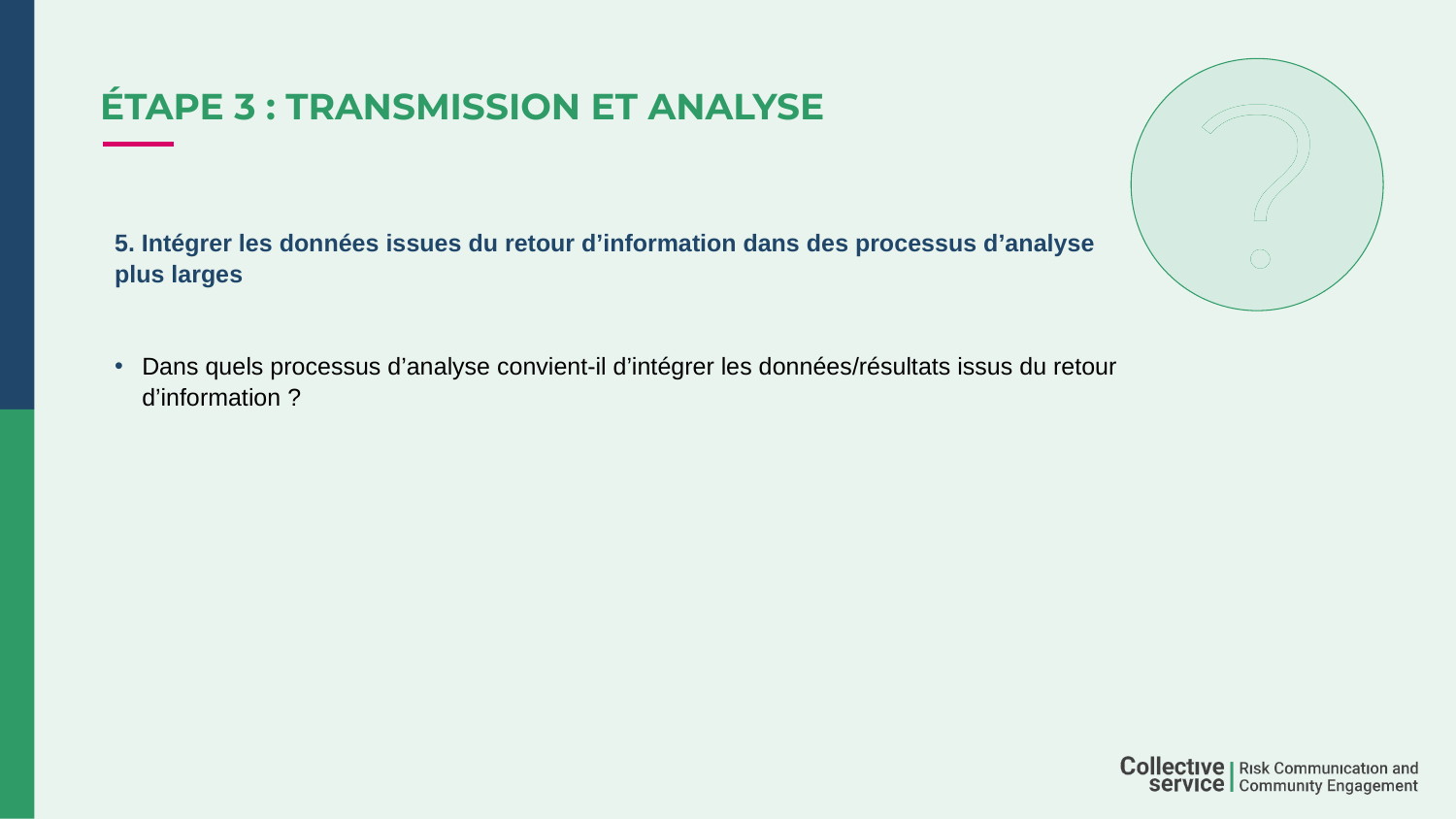

# Étape 3 : transmission et analyse
5. Intégrer les données issues du retour d’information dans des processus d’analyse plus larges

Dans quels processus d’analyse convient-il d’intégrer les données/résultats issus du retour d’information ?